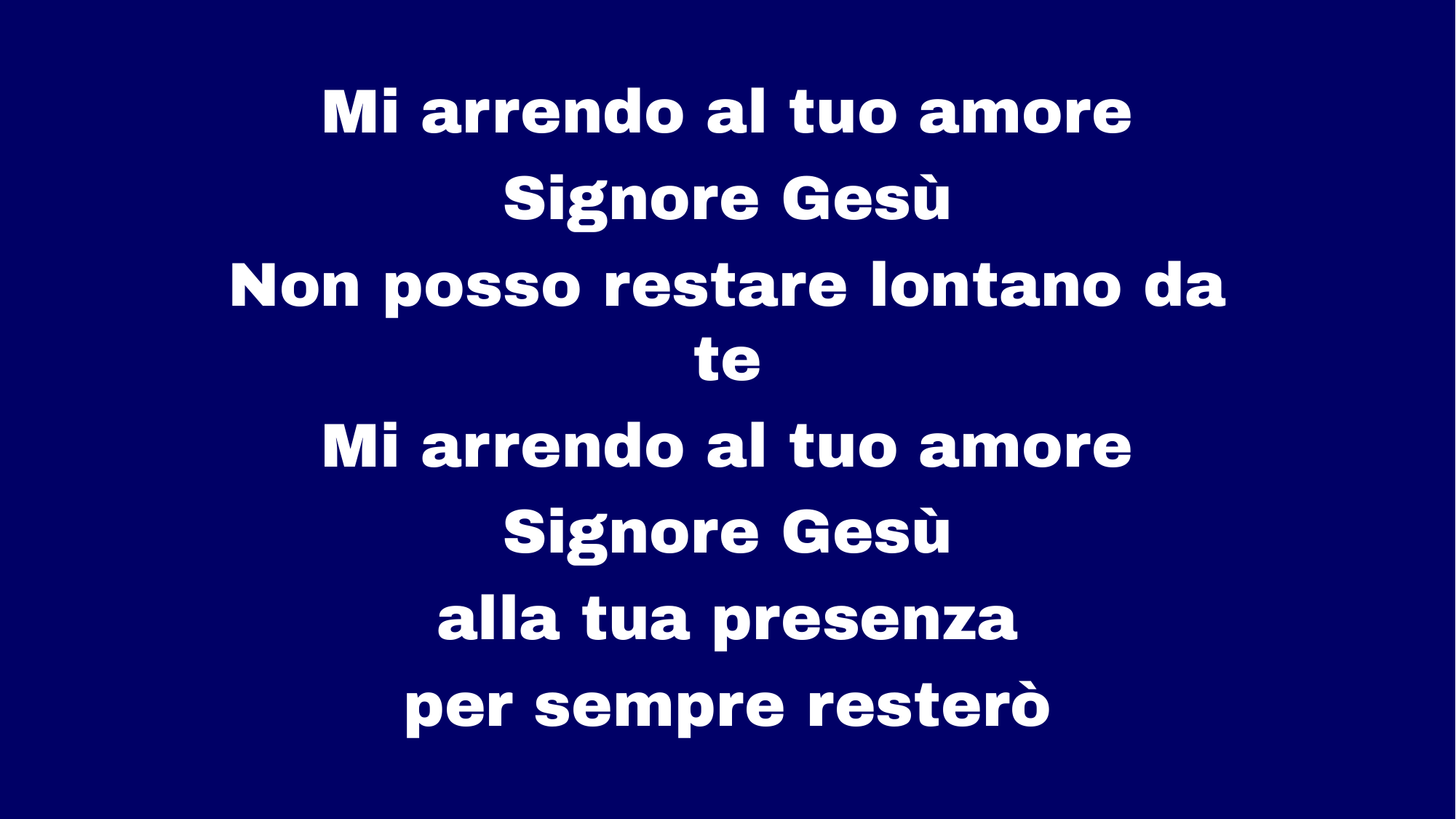

Mi arrendo al tuo amore
Signore Gesù
Non posso restare lontano da te
Mi arrendo al tuo amore
Signore Gesù
alla tua presenza
per sempre resterò